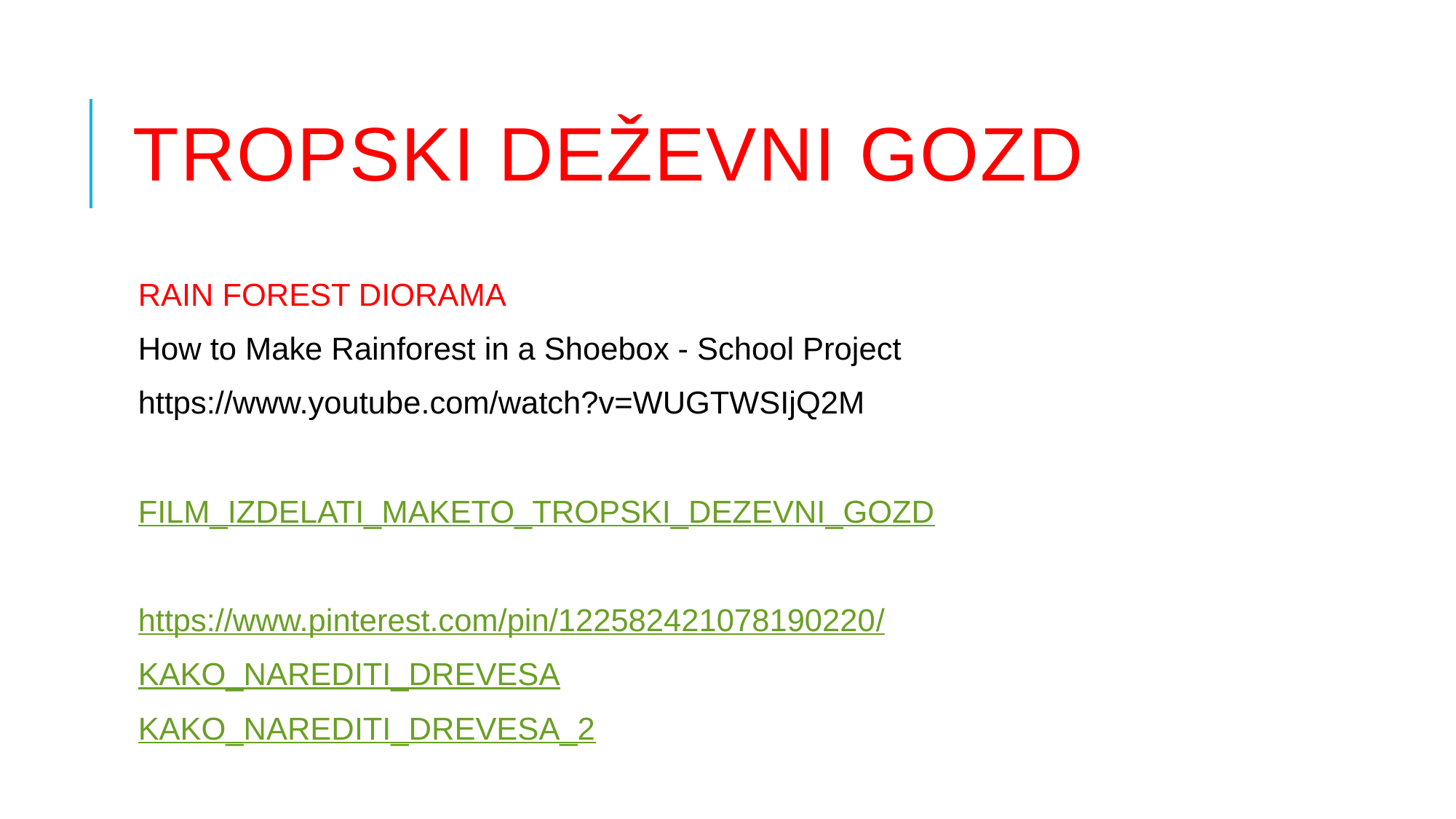

# TROPSKI DEŽEVNI GOZD
RAIN FOREST DIORAMA
How to Make Rainforest in a Shoebox - School Project
https://www.youtube.com/watch?v=WUGTWSIjQ2M

FILM_IZDELATI_MAKETO_TROPSKI_DEZEVNI_GOZD

https://www.pinterest.com/pin/122582421078190220/
KAKO_NAREDITI_DREVESA
KAKO_NAREDITI_DREVESA_2